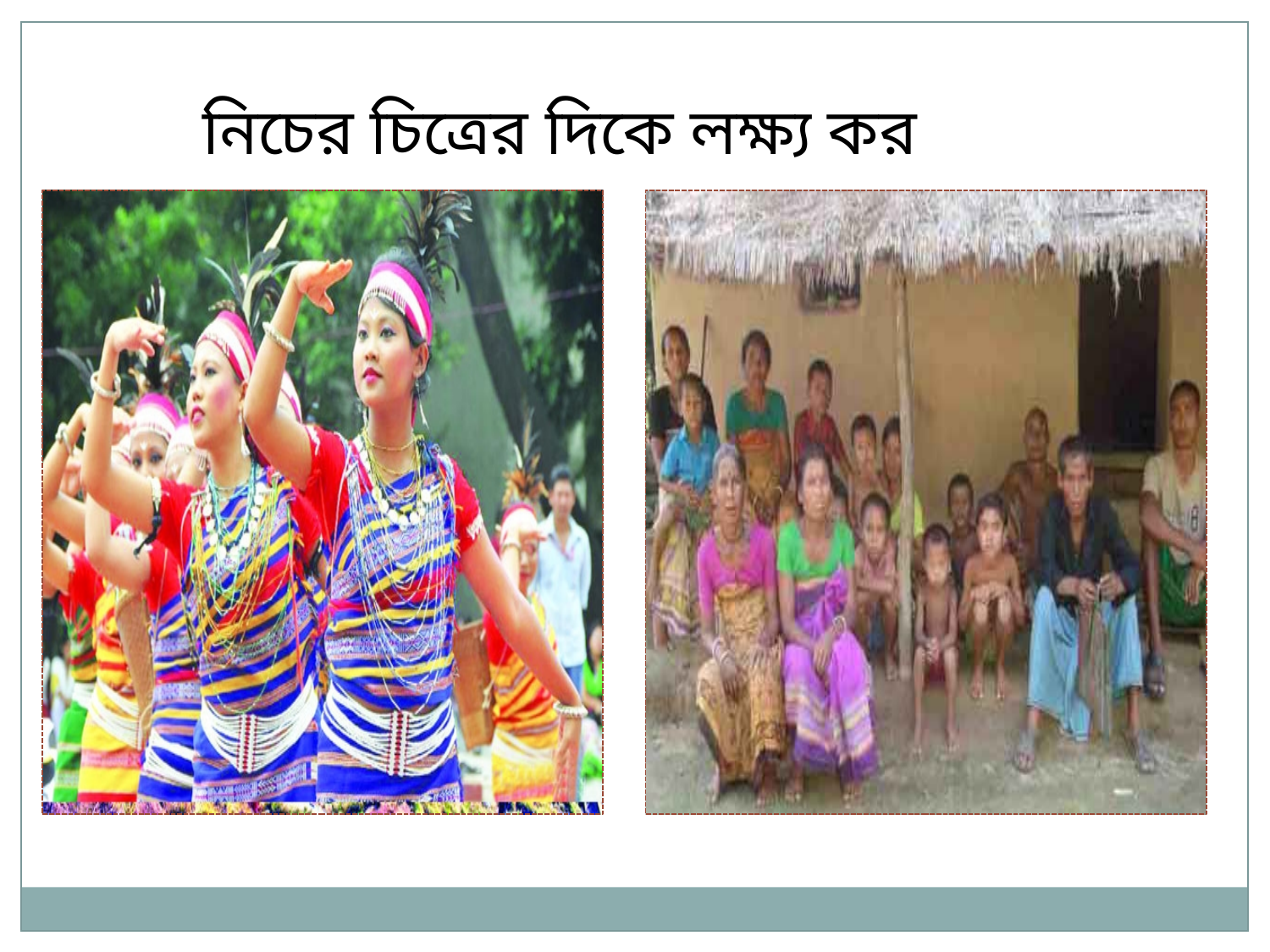

নিচের চিত্রের দিকে লক্ষ্য কর এবং বল: